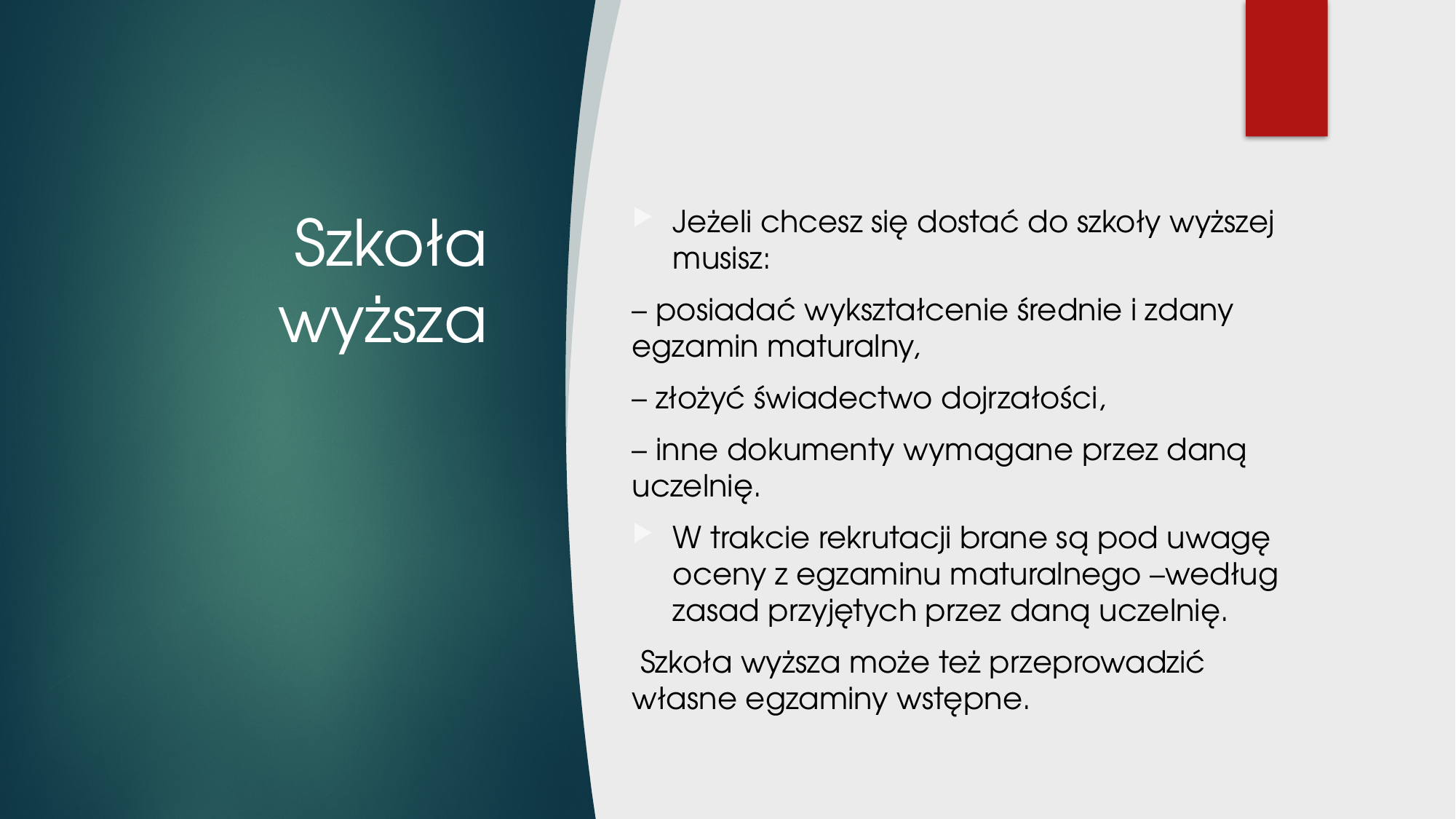

# Szkoła wyższa
Jeżeli chcesz się dostać do szkoły wyższej musisz:
– posiadać wykształcenie średnie i zdany egzamin maturalny,
– złożyć świadectwo dojrzałości,
– inne dokumenty wymagane przez daną uczelnię.
W trakcie rekrutacji brane są pod uwagę oceny z egzaminu maturalnego –według zasad przyjętych przez daną uczelnię.
 Szkoła wyższa może też przeprowadzić własne egzaminy wstępne.